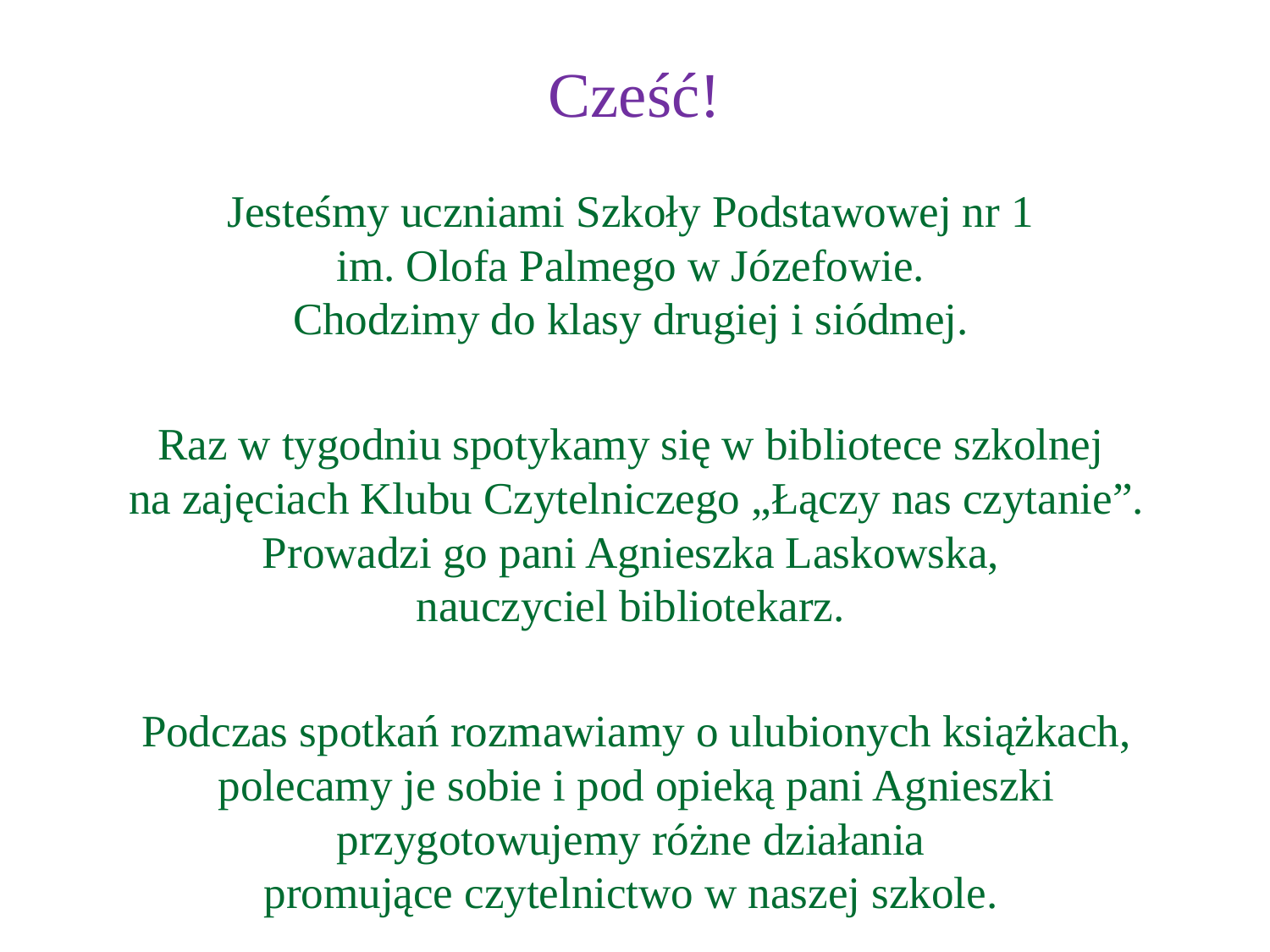

# Cześć!
Jesteśmy uczniami Szkoły Podstawowej nr 1
im. Olofa Palmego w Józefowie.
Chodzimy do klasy drugiej i siódmej.

Raz w tygodniu spotykamy się w bibliotece szkolnej
na zajęciach Klubu Czytelniczego „Łączy nas czytanie”. Prowadzi go pani Agnieszka Laskowska,
nauczyciel bibliotekarz.

Podczas spotkań rozmawiamy o ulubionych książkach, polecamy je sobie i pod opieką pani Agnieszki przygotowujemy różne działania
promujące czytelnictwo w naszej szkole.